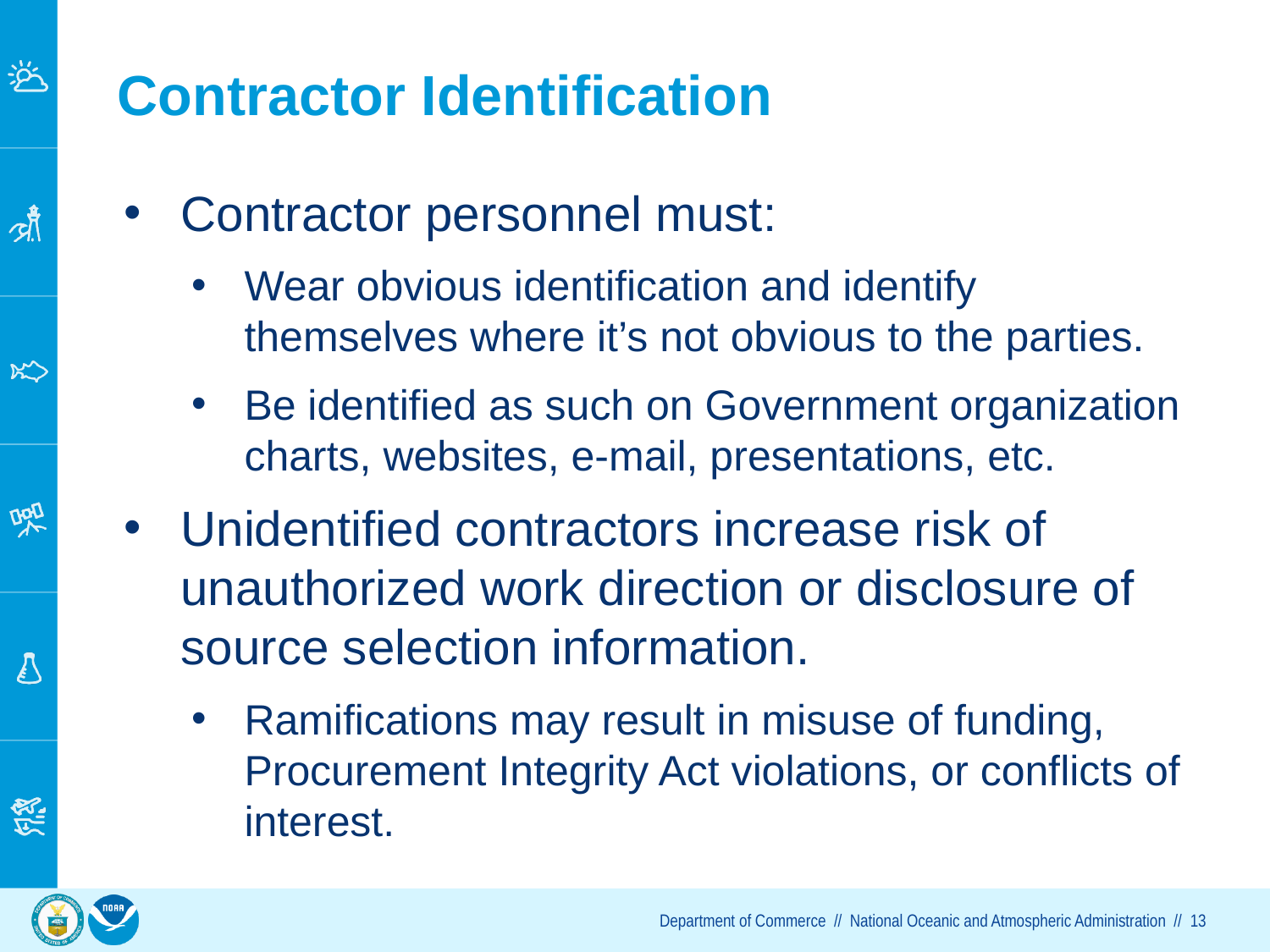

# Contractor Identification
Contractor personnel must:
Wear obvious identification and identify themselves where it’s not obvious to the parties.
Be identified as such on Government organization charts, websites, e-mail, presentations, etc.
Unidentified contractors increase risk of unauthorized work direction or disclosure of source selection information.
Ramifications may result in misuse of funding, Procurement Integrity Act violations, or conflicts of interest.